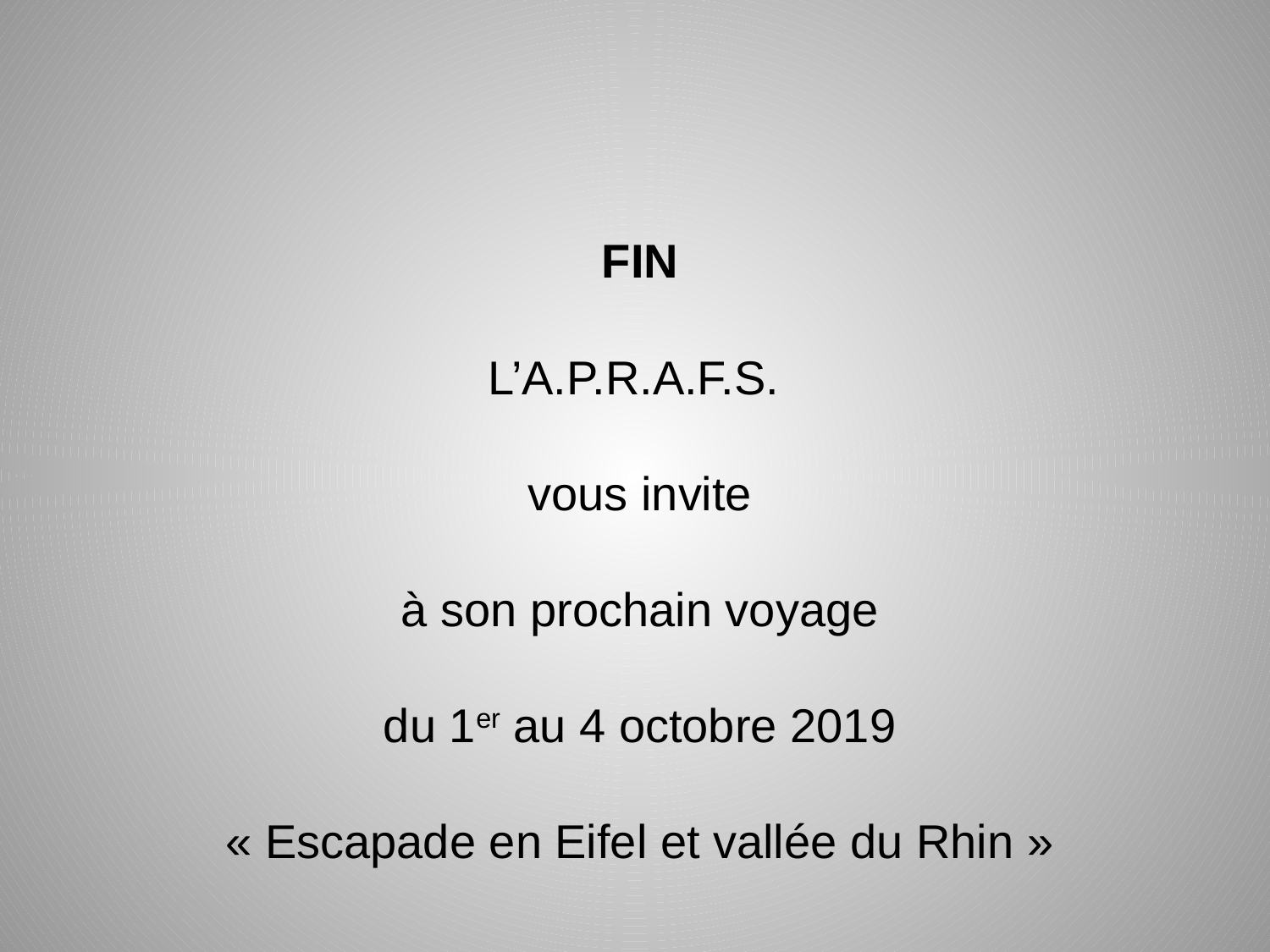

FIN

L’A.P.R.A.F.S.

vous invite

à son prochain voyage

du 1er au 4 octobre 2019

« Escapade en Eifel et vallée du Rhin »

#